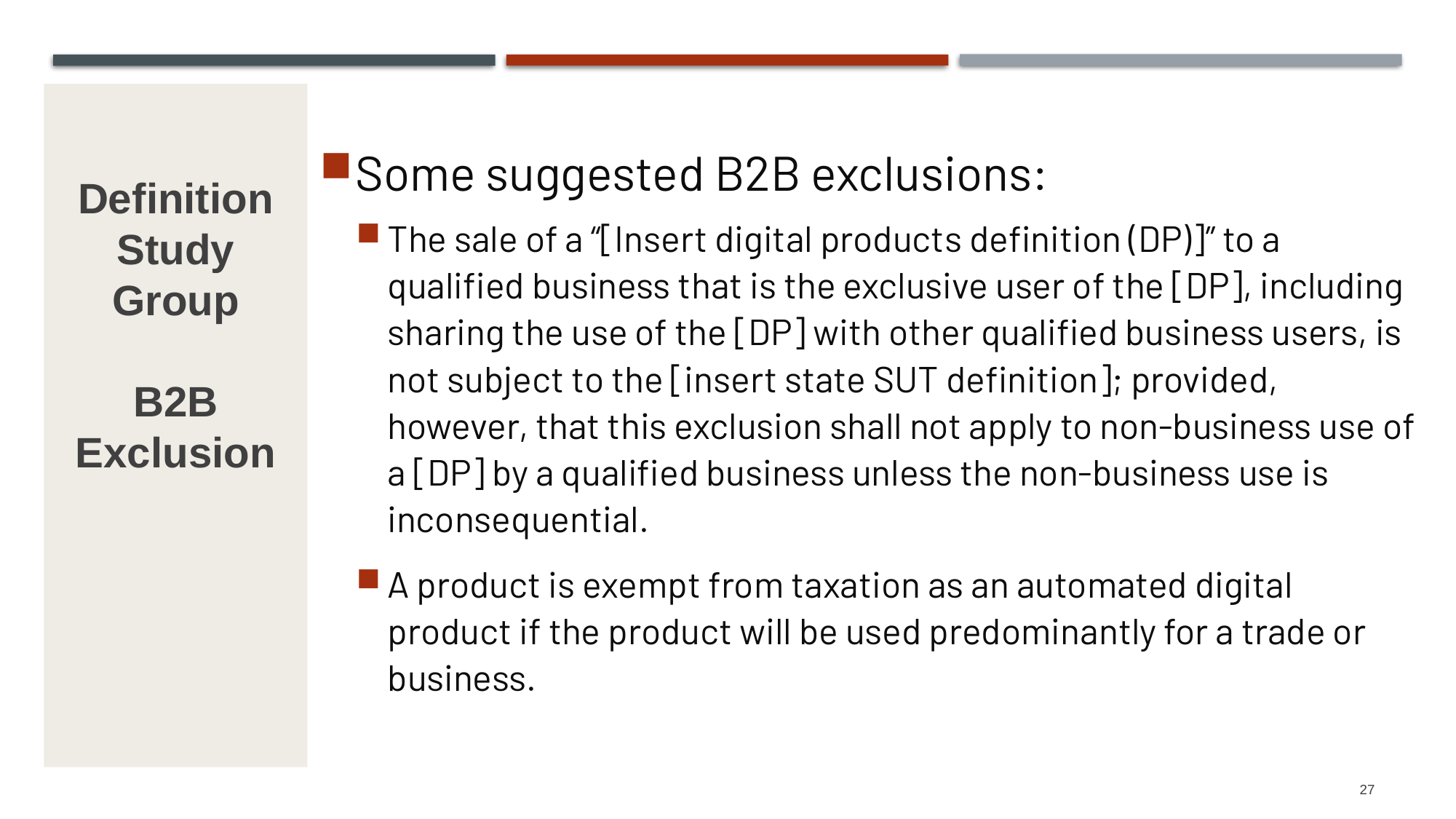

# Definition Study Group B2B Exclusion
Some suggested B2B exclusions:
The sale of a “[Insert digital products definition (DP)]” to a qualified business that is the exclusive user of the [DP], including sharing the use of the [DP] with other qualified business users, is not subject to the [insert state SUT definition]; provided, however, that this exclusion shall not apply to non-business use of a [DP] by a qualified business unless the non-business use is inconsequential.
A product is exempt from taxation as an automated digital product if the product will be used predominantly for a trade or business.
27